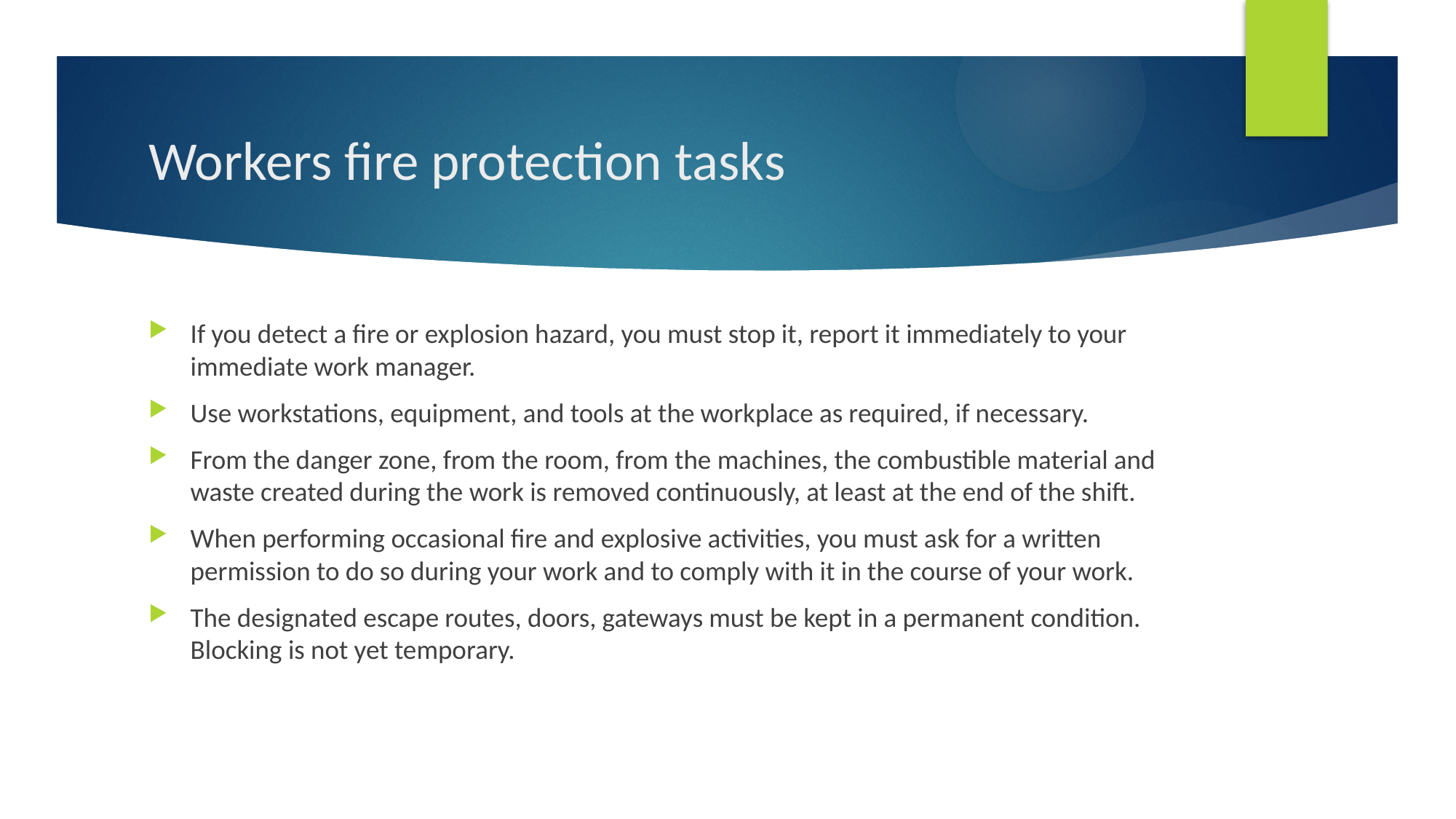

# Workers fire protection tasks
If you detect a fire or explosion hazard, you must stop it, report it immediately to your immediate work manager.
Use workstations, equipment, and tools at the workplace as required, if necessary.
From the danger zone, from the room, from the machines, the combustible material and waste created during the work is removed continuously, at least at the end of the shift.
When performing occasional fire and explosive activities, you must ask for a written permission to do so during your work and to comply with it in the course of your work.
The designated escape routes, doors, gateways must be kept in a permanent condition. Blocking is not yet temporary.